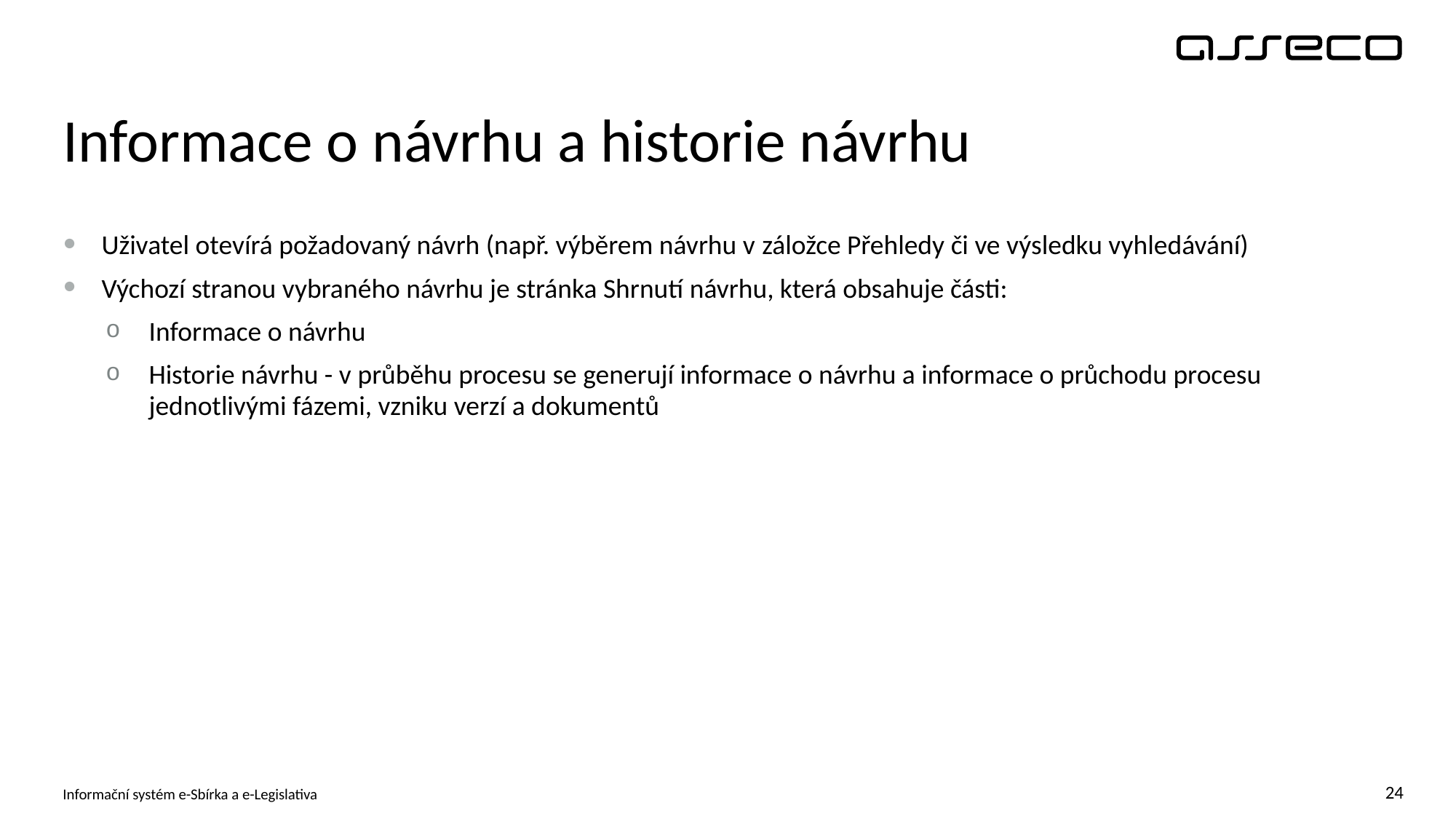

# Informace o návrhu a historie návrhu
Uživatel otevírá požadovaný návrh (např. výběrem návrhu v záložce Přehledy či ve výsledku vyhledávání)
Výchozí stranou vybraného návrhu je stránka Shrnutí návrhu, která obsahuje části:
Informace o návrhu
Historie návrhu - v průběhu procesu se generují informace o návrhu a informace o průchodu procesu jednotlivými fázemi, vzniku verzí a dokumentů
Informační systém e-Sbírka a e-Legislativa
24